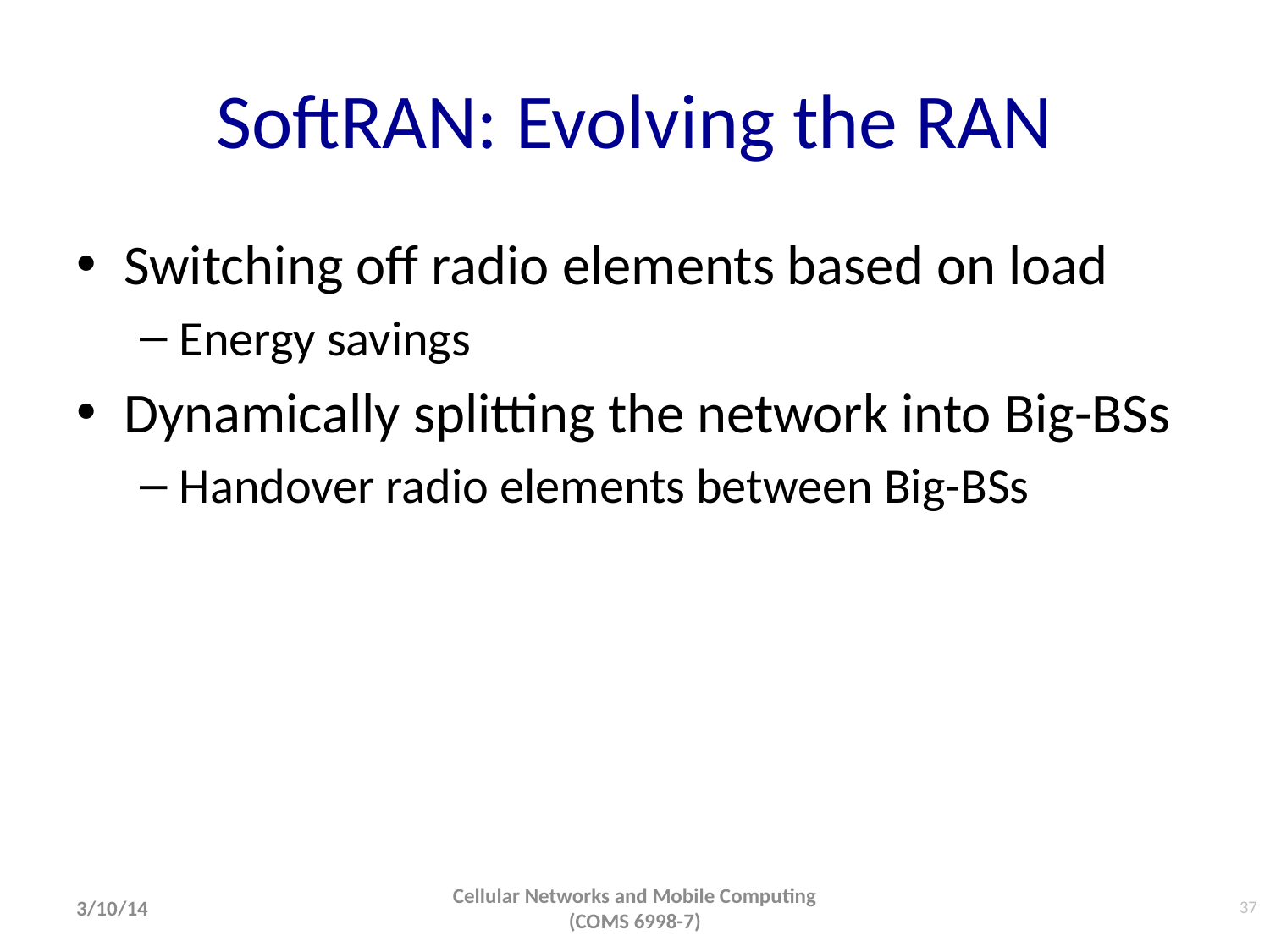

# SoftRAN: Evolving the RAN
Switching off radio elements based on load
Energy savings
Dynamically splitting the network into Big-BSs
Handover radio elements between Big-BSs
37
3/10/14
Cellular Networks and Mobile Computing (COMS 6998-7)
37